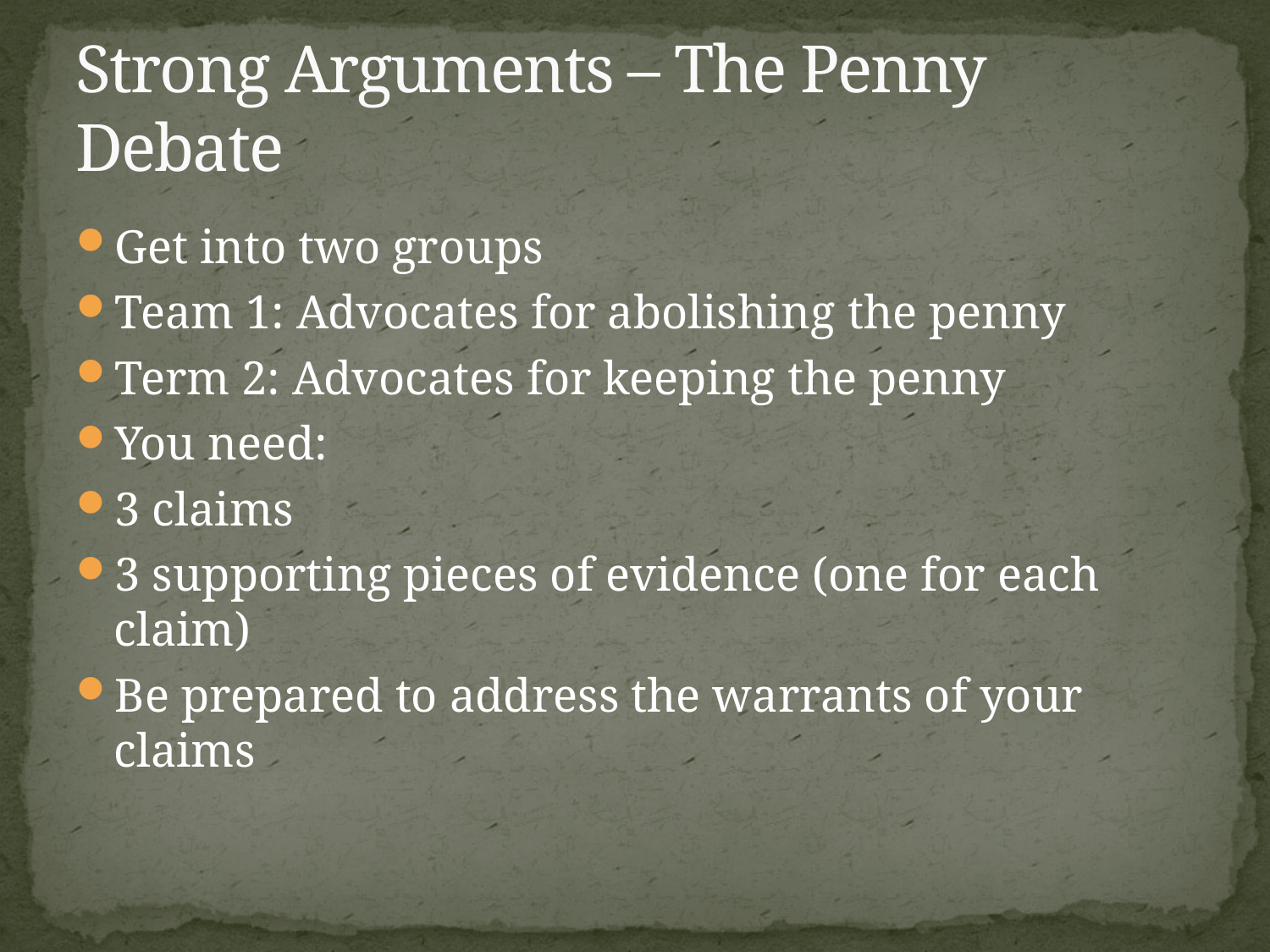

# Strong Arguments – The Penny Debate
Get into two groups
Team 1: Advocates for abolishing the penny
Term 2: Advocates for keeping the penny
You need:
3 claims
3 supporting pieces of evidence (one for each claim)
Be prepared to address the warrants of your claims